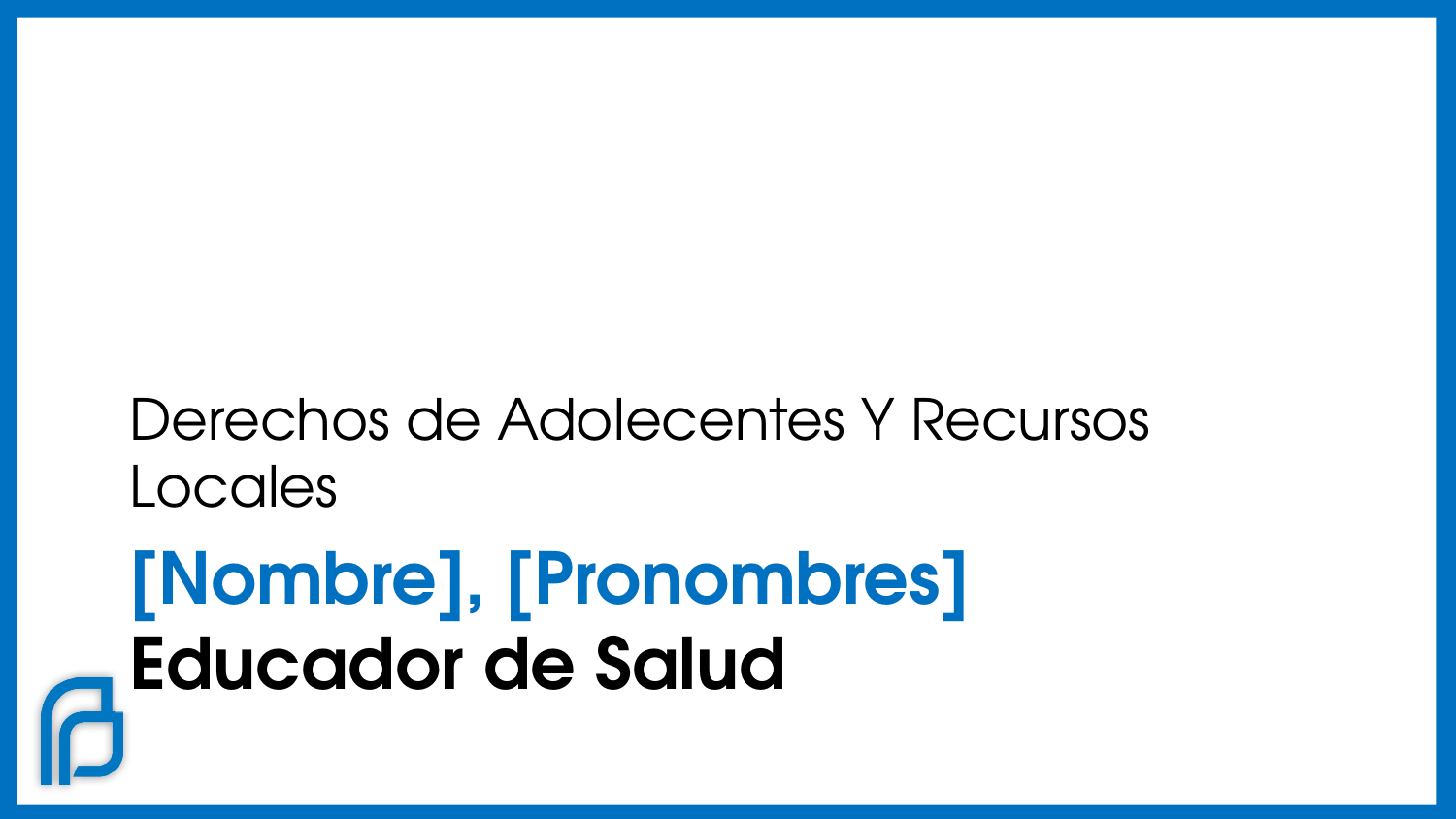

Derechos de Adolecentes Y Recursos Locales
# [Nombre], [Pronombres] Educador de Salud